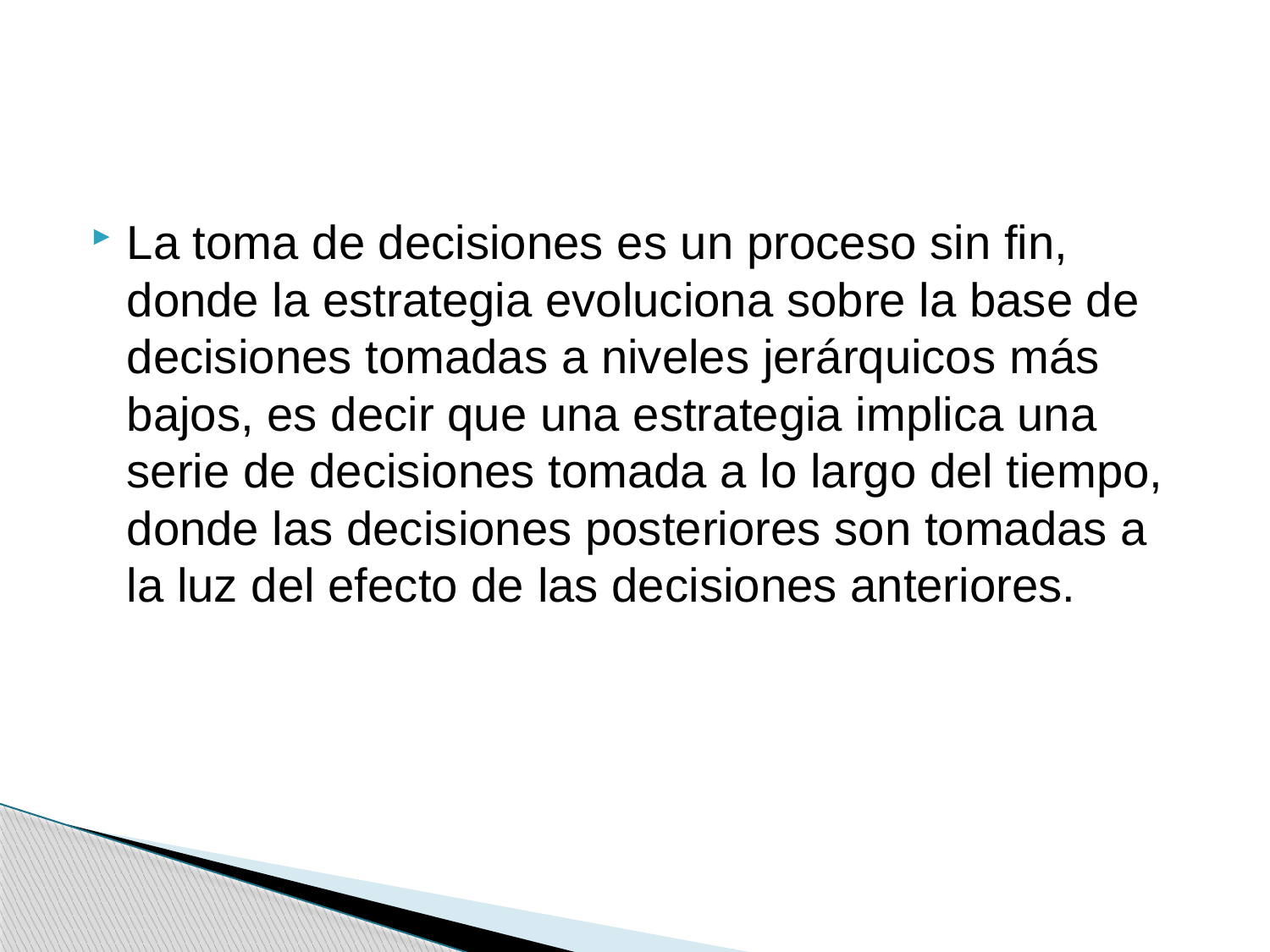

#
La toma de decisiones es un proceso sin fin, donde la estrategia evoluciona sobre la base de decisiones tomadas a niveles jerárquicos más bajos, es decir que una estrategia implica una serie de decisiones tomada a lo largo del tiempo, donde las decisiones posteriores son tomadas a la luz del efecto de las decisiones anteriores.